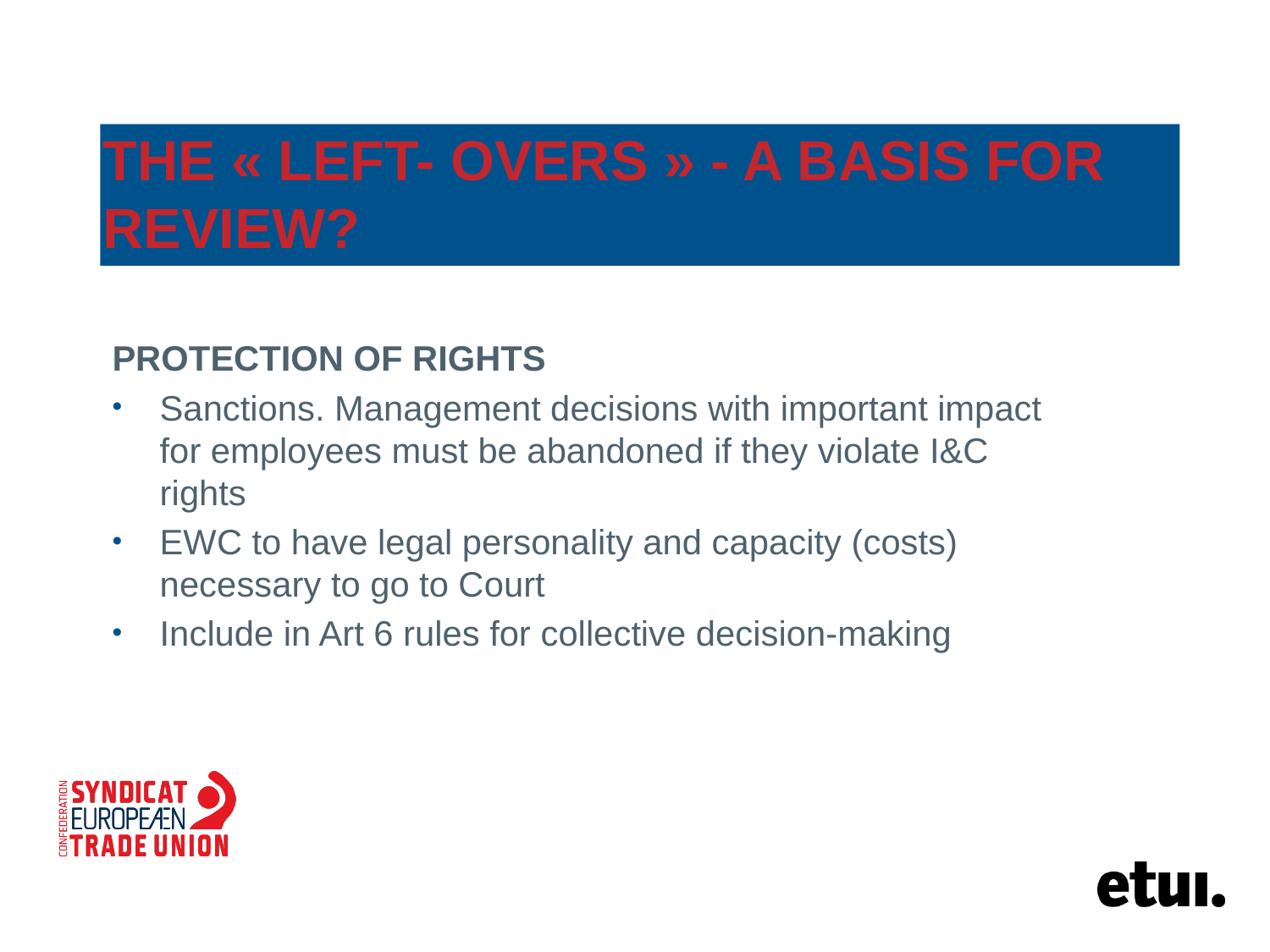

# The « left- overs » - a basis for review?
PROTECTION OF RIGHTS
Sanctions. Management decisions with important impact for employees must be abandoned if they violate I&C rights
EWC to have legal personality and capacity (costs) necessary to go to Court
Include in Art 6 rules for collective decision-making